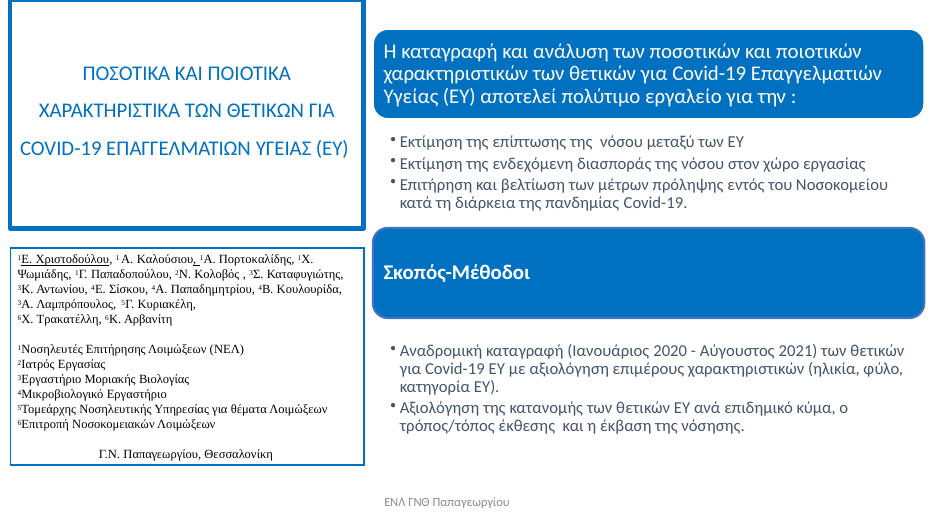

# ΠΟΣΟΤΙΚΑ ΚΑΙ ΠΟΙΟΤΙΚΑ ΧΑΡΑΚΤΗΡΙΣΤΙΚΑ ΤΩΝ ΘΕΤΙΚΩΝ ΓΙΑ COVID-19 ΕΠΑΓΓΕΛΜΑΤΙΩΝ ΥΓΕΙΑΣ (ΕΥ)
Η καταγραφή και ανάλυση των ποσοτικών και ποιοτικών χαρακτηριστικών των θετικών για Covid-19 Επαγγελματιών Υγείας (ΕΥ) αποτελεί πολύτιμο εργαλείο για την :
Εκτίμηση της επίπτωσης της  νόσου μεταξύ των ΕΥ
Εκτίμηση της ενδεχόμενη διασποράς της νόσου στον χώρο εργασίας
Επιτήρηση και βελτίωση των μέτρων πρόληψης εντός του Νοσοκομείου κατά τη διάρκεια της πανδημίας Covid-19.
Σκοπός-Μέθοδοι
Αναδρομική καταγραφή (Ιανουάριος 2020 - Αύγουστος 2021) των θετικών για Covid-19 EY με αξιολόγηση επιμέρους χαρακτηριστικών (ηλικία, φύλο, κατηγορία ΕΥ).
Αξιολόγηση της κατανομής των θετικών ΕΥ ανά επιδημικό κύμα, ο τρόπος/τόπος έκθεσης  και η έκβαση της νόσησης.

1Ε. Χριστοδούλου, 1 Α. Kαλούσιου, 1Α. Πορτοκαλίδης, 1Χ. Ψωμιάδης, 1Γ. Παπαδοπούλου, 2Ν. Κολοβός , 3Σ. Καταφυγιώτης, 3Κ. Αντωνίου, 4Ε. Σίσκου, 4Α. Παπαδημητρίου, 4Β. Κουλουρίδα, 3Α. Λαμπρόπουλος,  5Γ. Κυριακέλη,
6Χ. Τρακατέλλη, 6Κ. Αρβανίτη

1Νοσηλευτές Επιτήρησης Λοιμώξεων (ΝΕΛ)
2Ιατρός Εργασίας
3Εργαστήριο Μοριακής Βιολογίας
4Μικροβιολογικό Εργαστήριο
5Τομεάρχης Νοσηλευτικής Υπηρεσίας για θέματα Λοιμώξεων
6Επιτροπή Νοσοκομειακών Λοιμώξεων

Γ.Ν. Παπαγεωργίου, Θεσσαλονίκη
ΕΝΛ ΓΝΘ Παπαγεωργίου